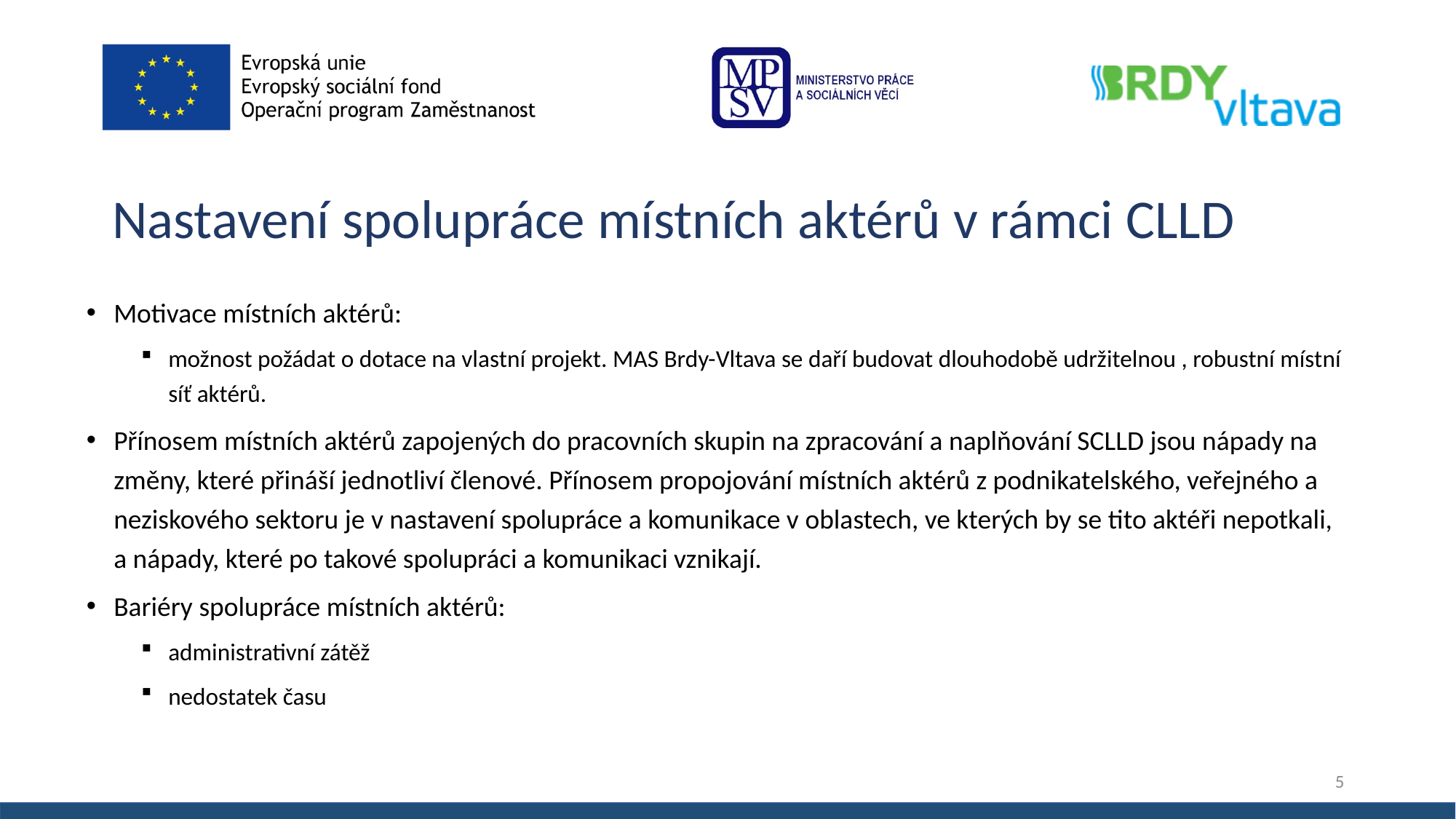

# Nastavení spolupráce místních aktérů v rámci CLLD
Motivace místních aktérů:
možnost požádat o dotace na vlastní projekt. MAS Brdy-Vltava se daří budovat dlouhodobě udržitelnou , robustní místní síť aktérů.
Přínosem místních aktérů zapojených do pracovních skupin na zpracování a naplňování SCLLD jsou nápady na změny, které přináší jednotliví členové. Přínosem propojování místních aktérů z podnikatelského, veřejného a neziskového sektoru je v nastavení spolupráce a komunikace v oblastech, ve kterých by se tito aktéři nepotkali, a nápady, které po takové spolupráci a komunikaci vznikají.
Bariéry spolupráce místních aktérů:
administrativní zátěž
nedostatek času

5